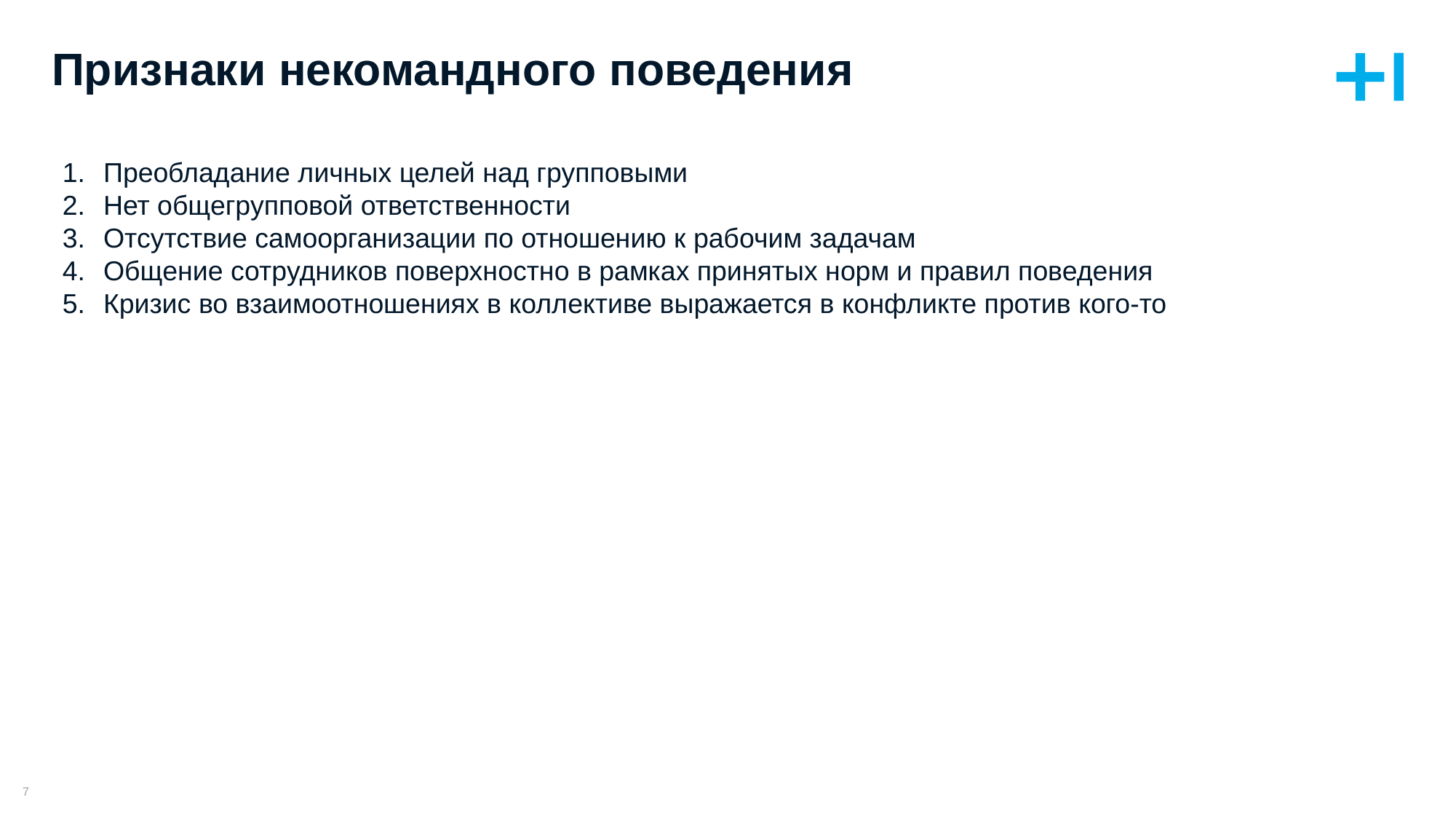

# Признаки некомандного поведения
Преобладание личных целей над групповыми
Нет общегрупповой ответственности
Отсутствие самоорганизации по отношению к рабочим задачам
Общение сотрудников поверхностно в рамках принятых норм и правил поведения
Кризис во взаимоотношениях в коллективе выражается в конфликте против кого-то